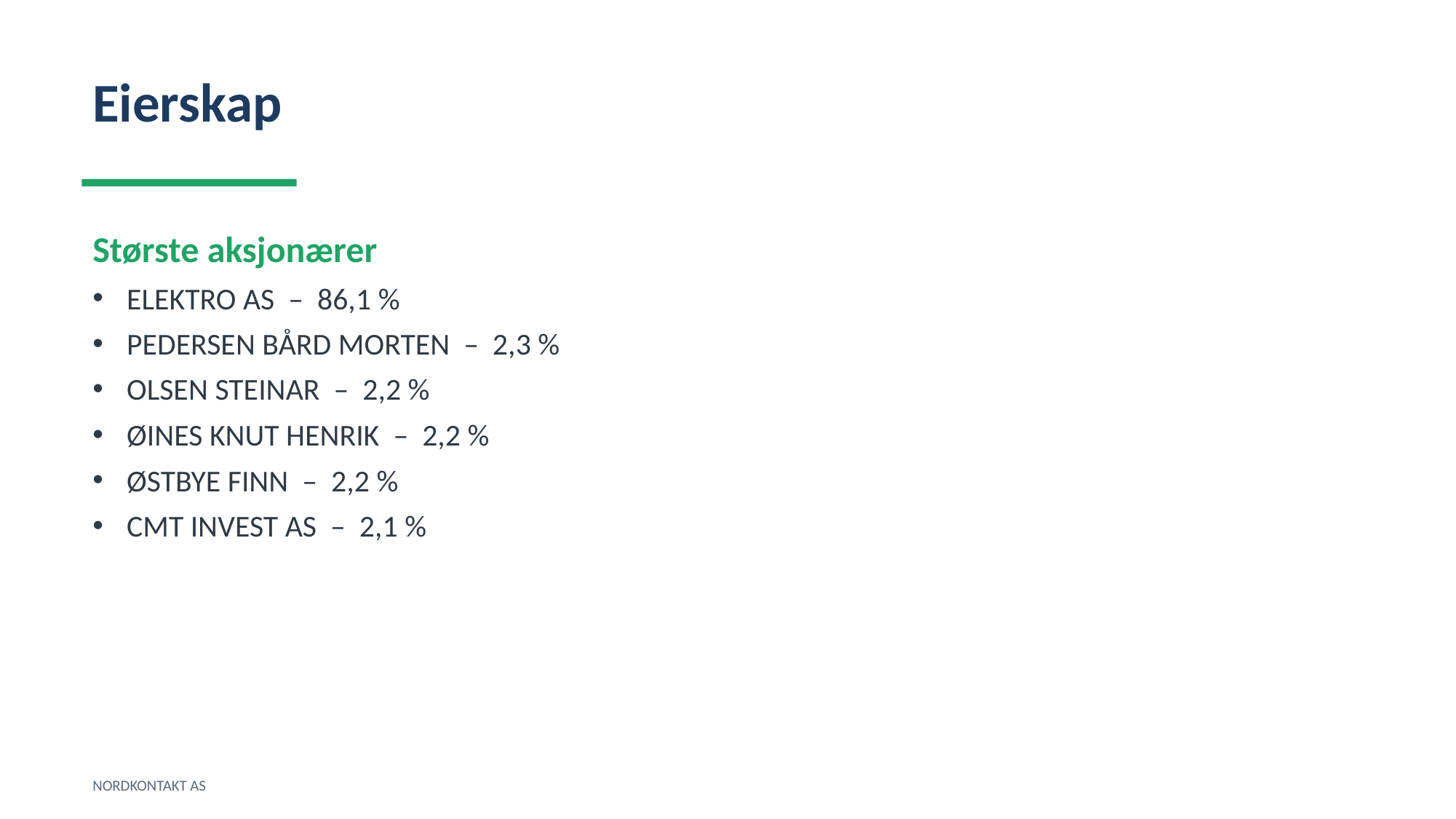

Eierskap

Største aksjonærer
ELEKTRO AS  –  86,1 %
PEDERSEN BÅRD MORTEN  –  2,3 %
OLSEN STEINAR  –  2,2 %
ØINES KNUT HENRIK  –  2,2 %
ØSTBYE FINN  –  2,2 %
CMT INVEST AS  –  2,1 %
NORDKONTAKT AS